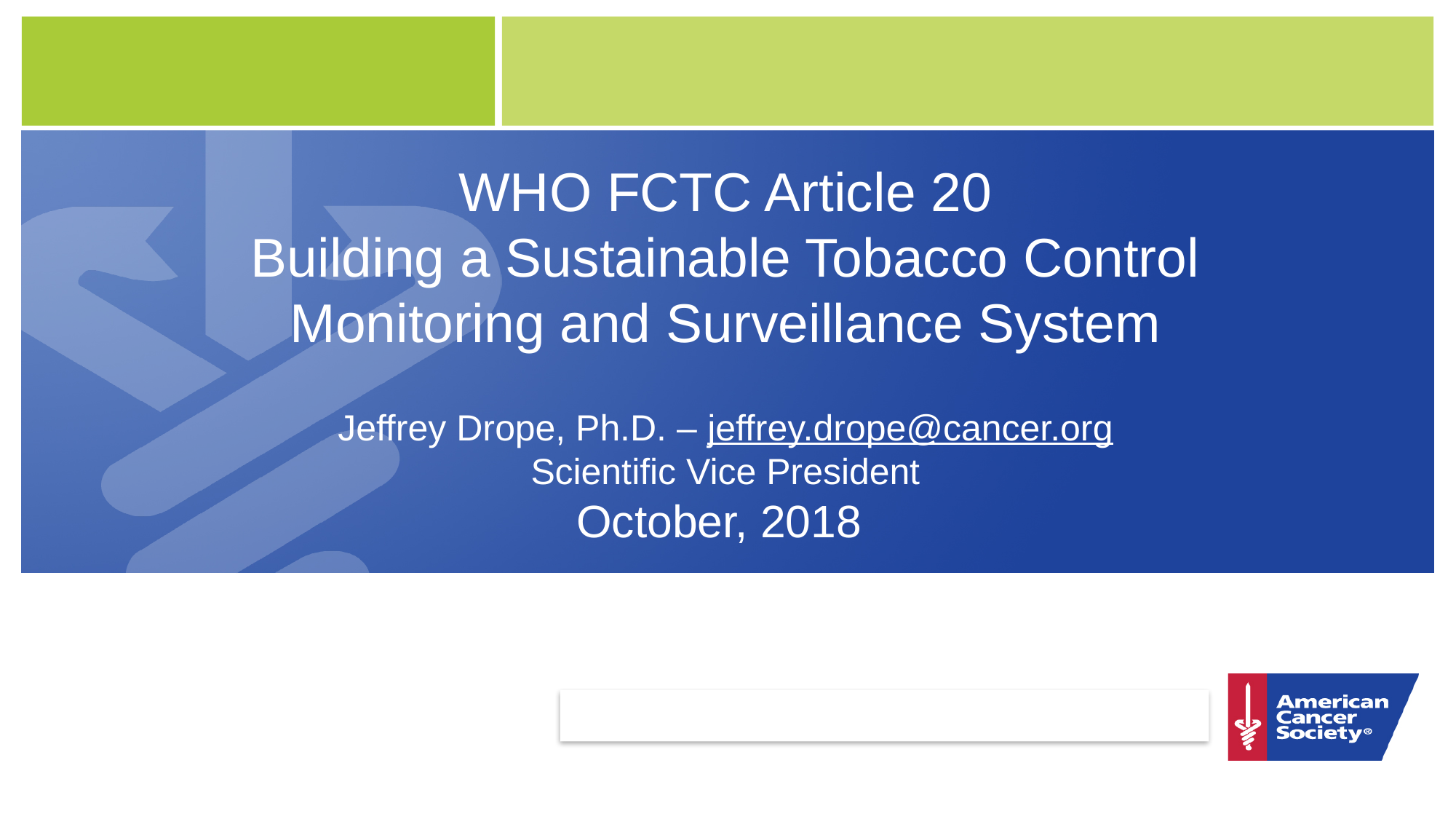

# WHO FCTC Article 20 Building a Sustainable Tobacco Control Monitoring and Surveillance System Jeffrey Drope, Ph.D. – jeffrey.drope@cancer.org Scientific Vice President October, 2018